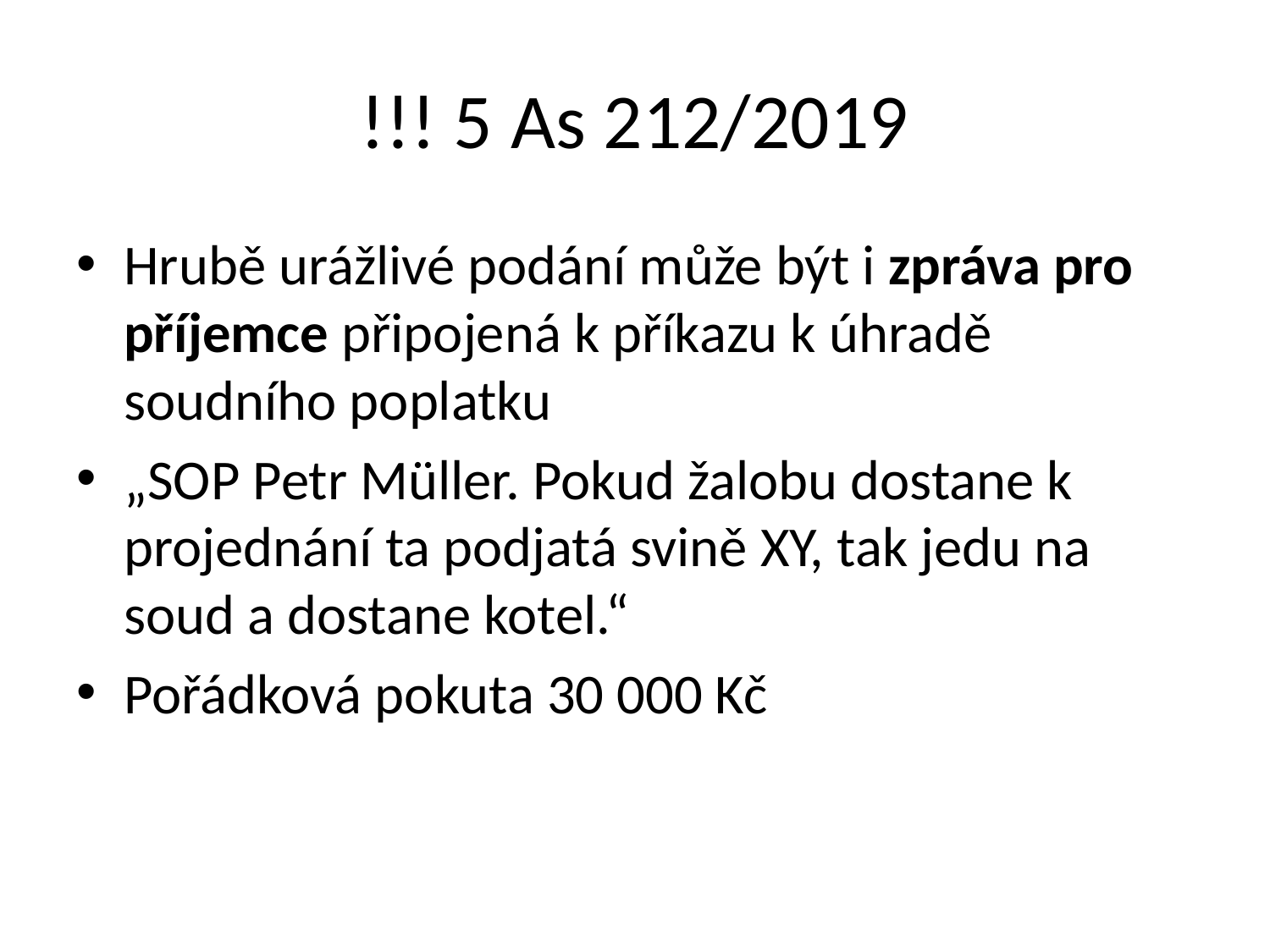

# !!! 5 As 212/2019
Hrubě urážlivé podání může být i zpráva pro příjemce připojená k příkazu k úhradě soudního poplatku
„SOP Petr Müller. Pokud žalobu dostane k projednání ta podjatá svině XY, tak jedu na soud a dostane kotel.“
Pořádková pokuta 30 000 Kč